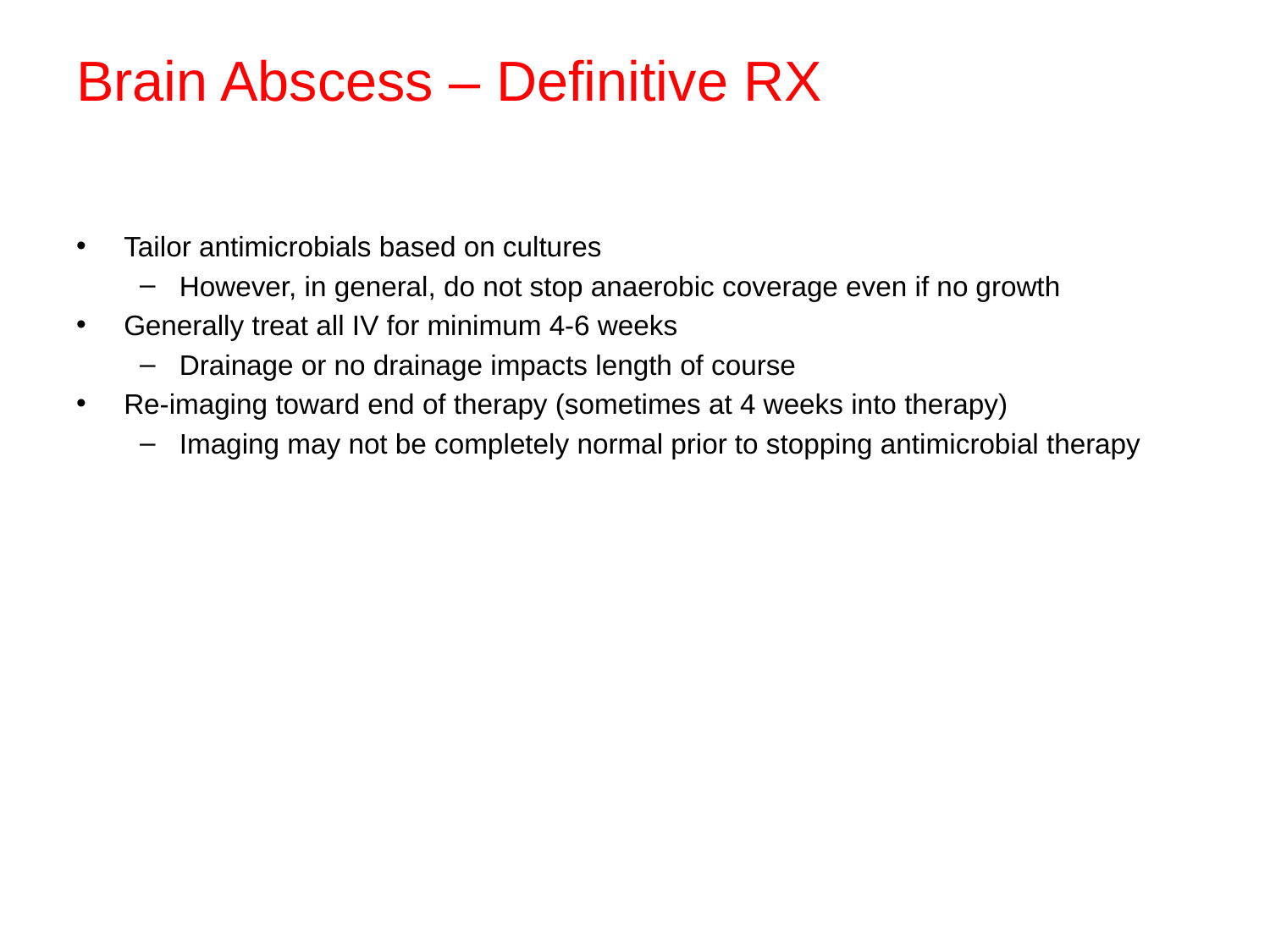

# Brain Abscess – Definitive RX
Tailor antimicrobials based on cultures
However, in general, do not stop anaerobic coverage even if no growth
Generally treat all IV for minimum 4-6 weeks
Drainage or no drainage impacts length of course
Re-imaging toward end of therapy (sometimes at 4 weeks into therapy)
Imaging may not be completely normal prior to stopping antimicrobial therapy